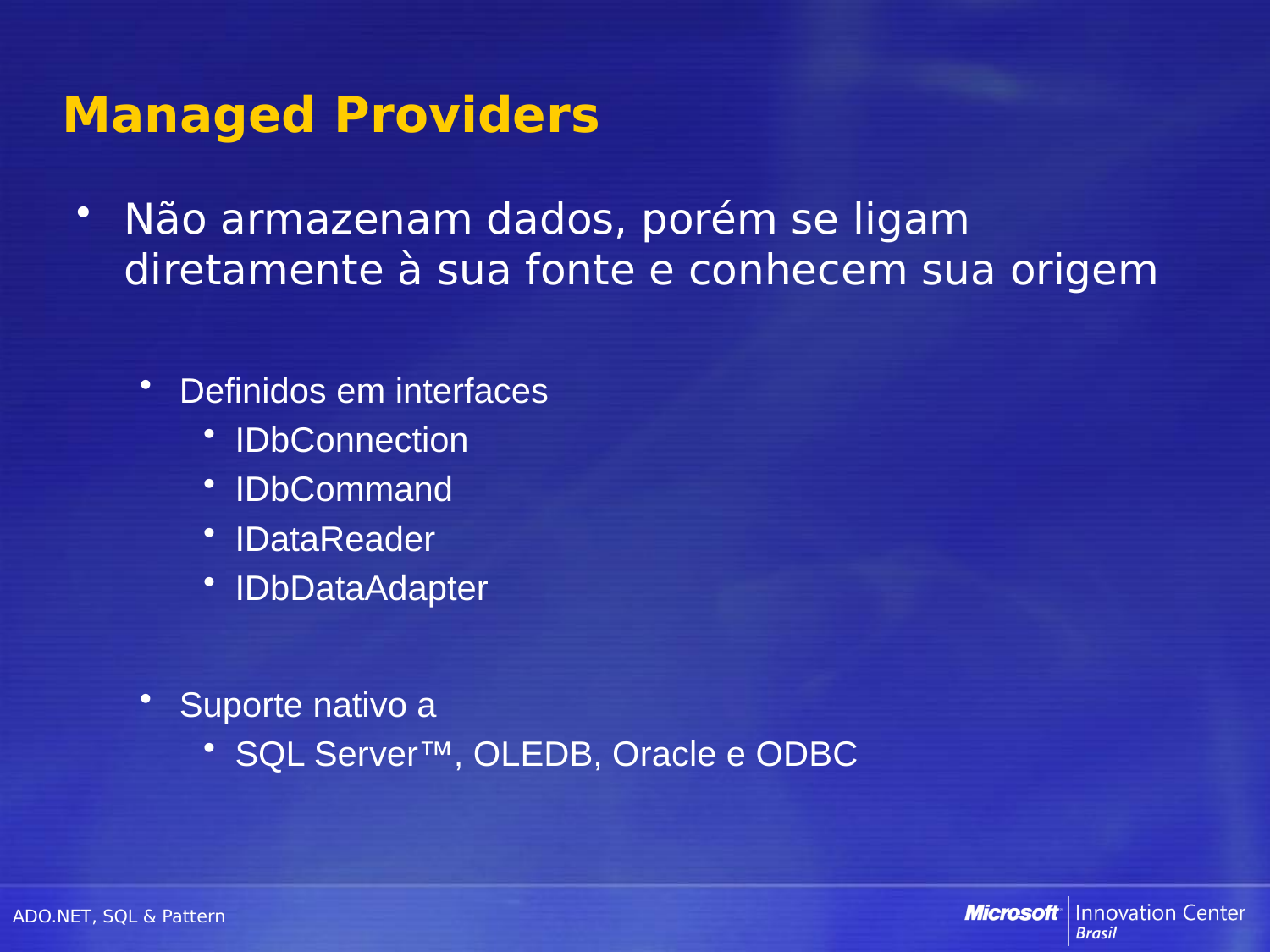

# Managed Providers

Não armazenam dados, porém se ligam diretamente à sua fonte e conhecem sua origem

Definidos em interfaces
IDbConnection
IDbCommand
IDataReader
IDbDataAdapter

Suporte nativo a
SQL Server™, OLEDB, Oracle e ODBC